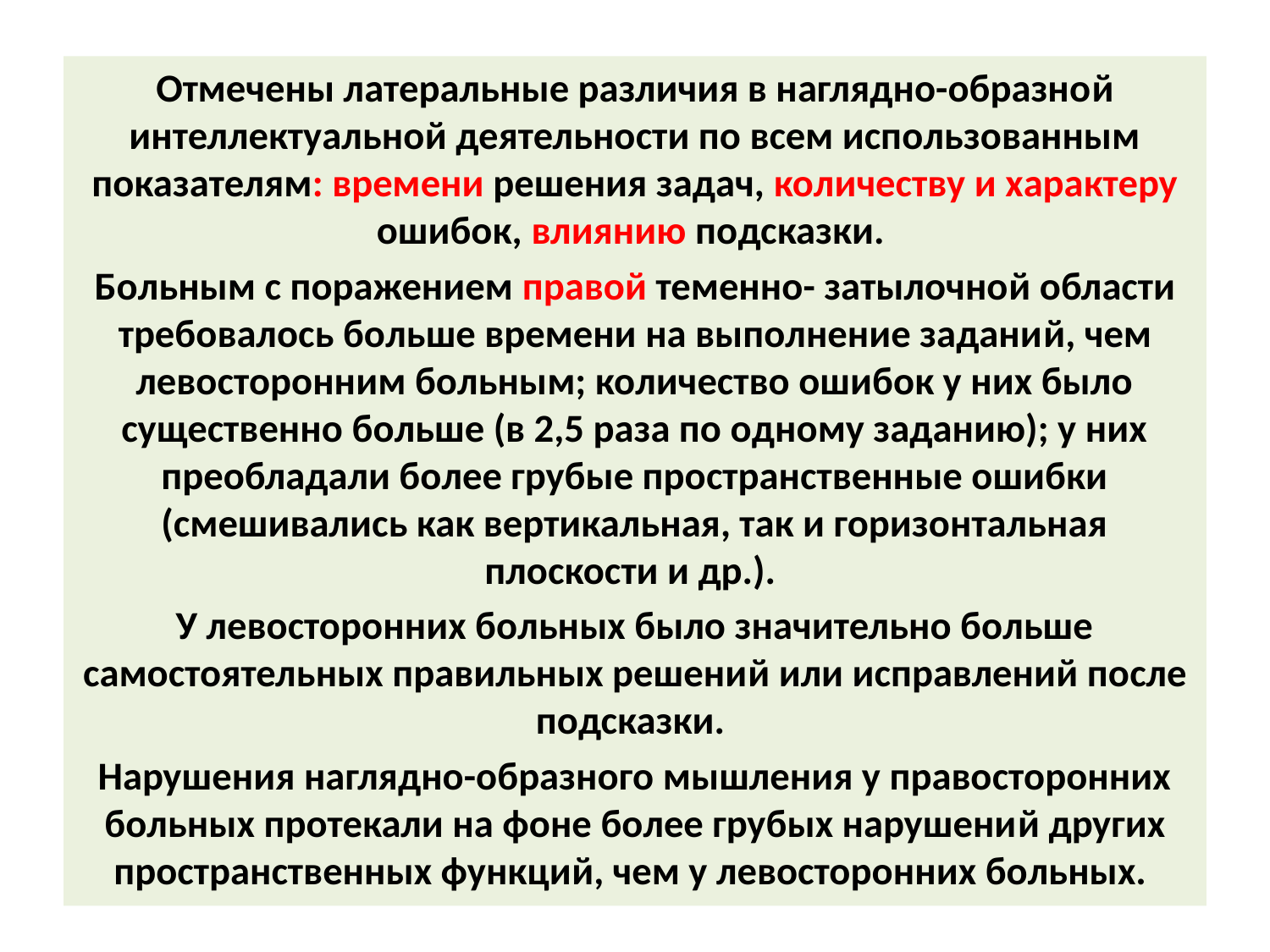

Отмечены латеральные различия в наглядно-образной интеллектуальной деятельности по всем использованным показателям: времени решения задач, количеству и характеру ошибок, влиянию подсказки.
Больным с поражением правой теменно- затылочной области требовалось больше времени на выполнение заданий, чем левосторонним больным; количество ошибок у них было существенно больше (в 2,5 раза по одному заданию); у них преобладали более грубые пространственные ошибки (смешивались как вертикальная, так и горизонтальная плоскости и др.).
У левосторонних больных было значительно больше самостоятельных правильных решений или исправлений после подсказки.
Нарушения наглядно-образного мышления у правосторонних больных протекали на фоне более грубых нарушений других пространственных функций, чем у левосторонних больных.